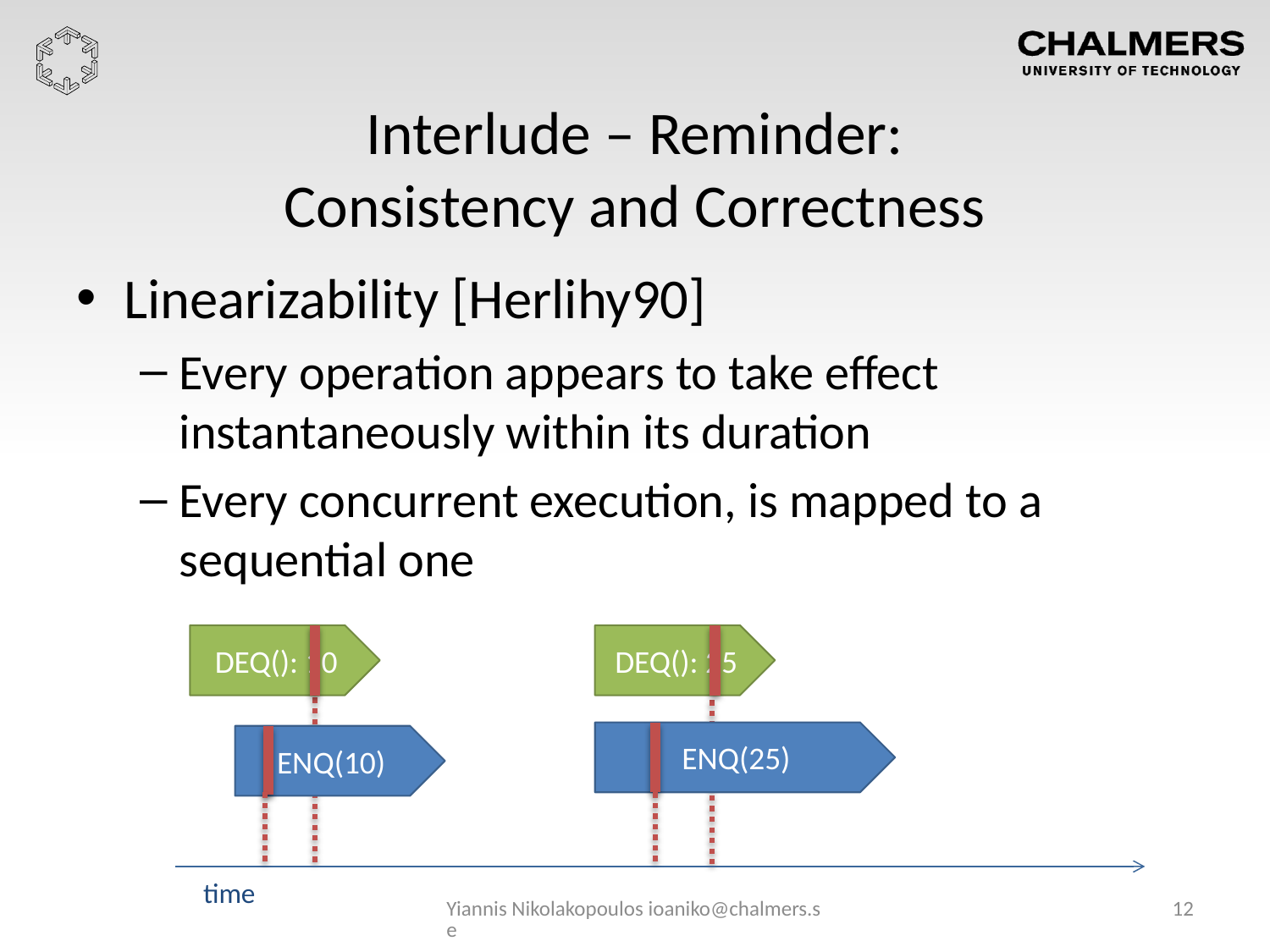

# Interlude – Reminder: Consistency and Correctness
Linearizability [Herlihy90]
Every operation appears to take effect instantaneously within its duration
Every concurrent execution, is mapped to a sequential one
DEQ(): 10
DEQ(): 25
ENQ(25)
ENQ(10)
time
Yiannis Nikolakopoulos ioaniko@chalmers.se
12